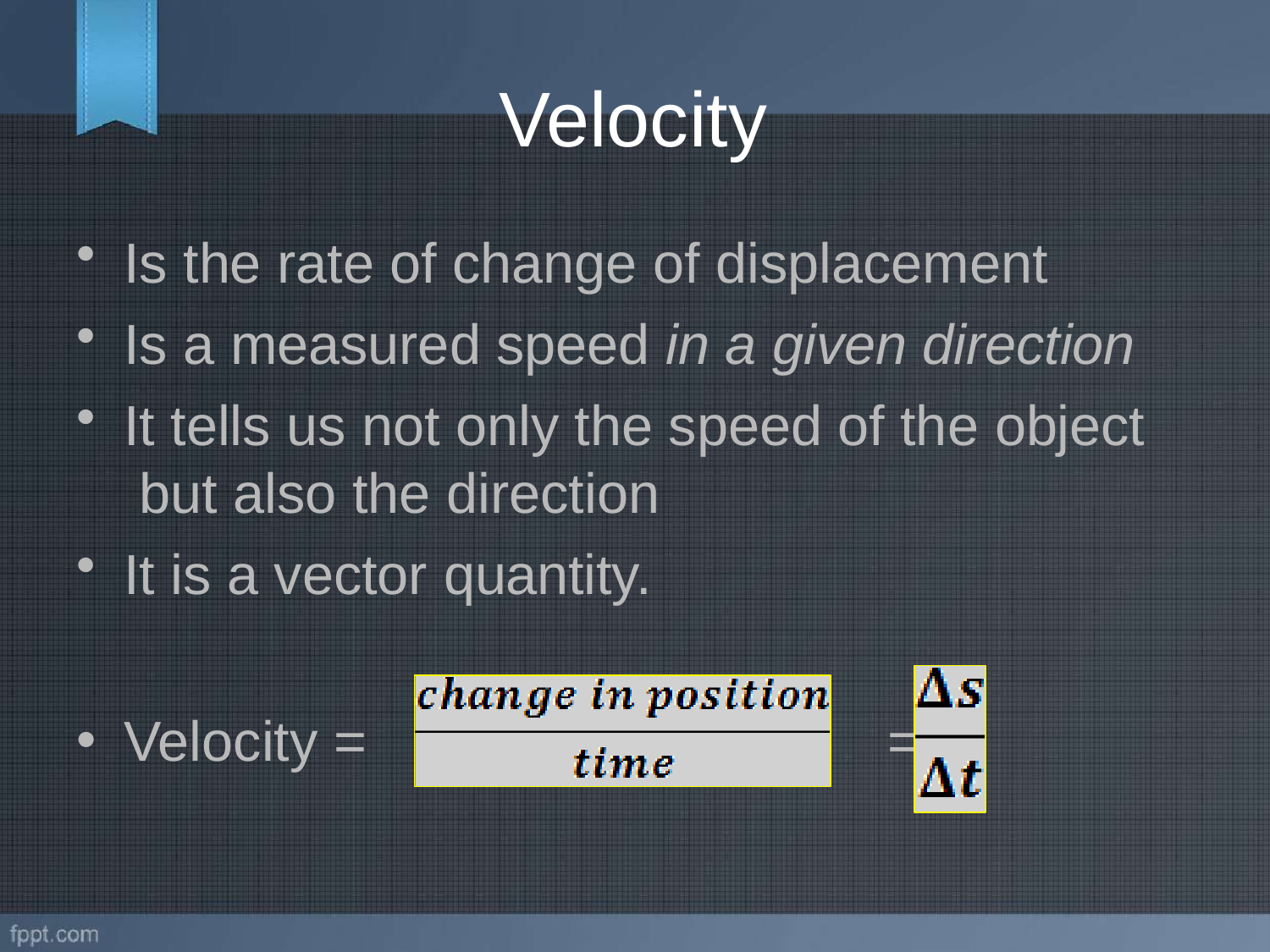

# Velocity
Is the rate of change of displacement
Is a measured speed in a given direction
It tells us not only the speed of the object  but also the direction
It is a vector quantity.

Velocity =	=